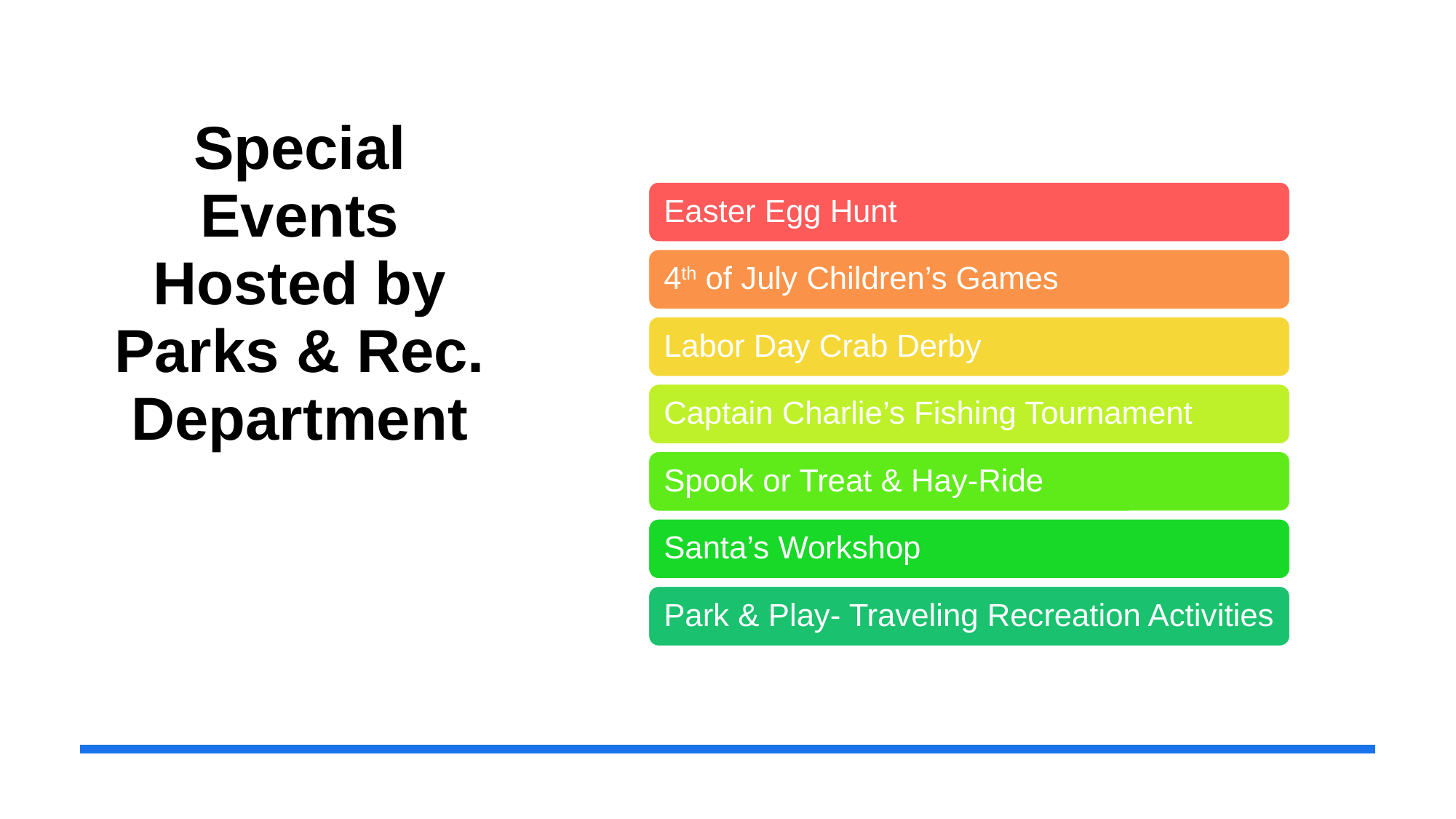

# Special Events Hosted by Parks & Rec. Department
Easter Egg Hunt
4th of July Children’s Games
Labor Day Crab Derby
Captain Charlie’s Fishing Tournament
Spook or Treat & Hay-Ride
Santa’s Workshop
Park & Play- Traveling Recreation Activities